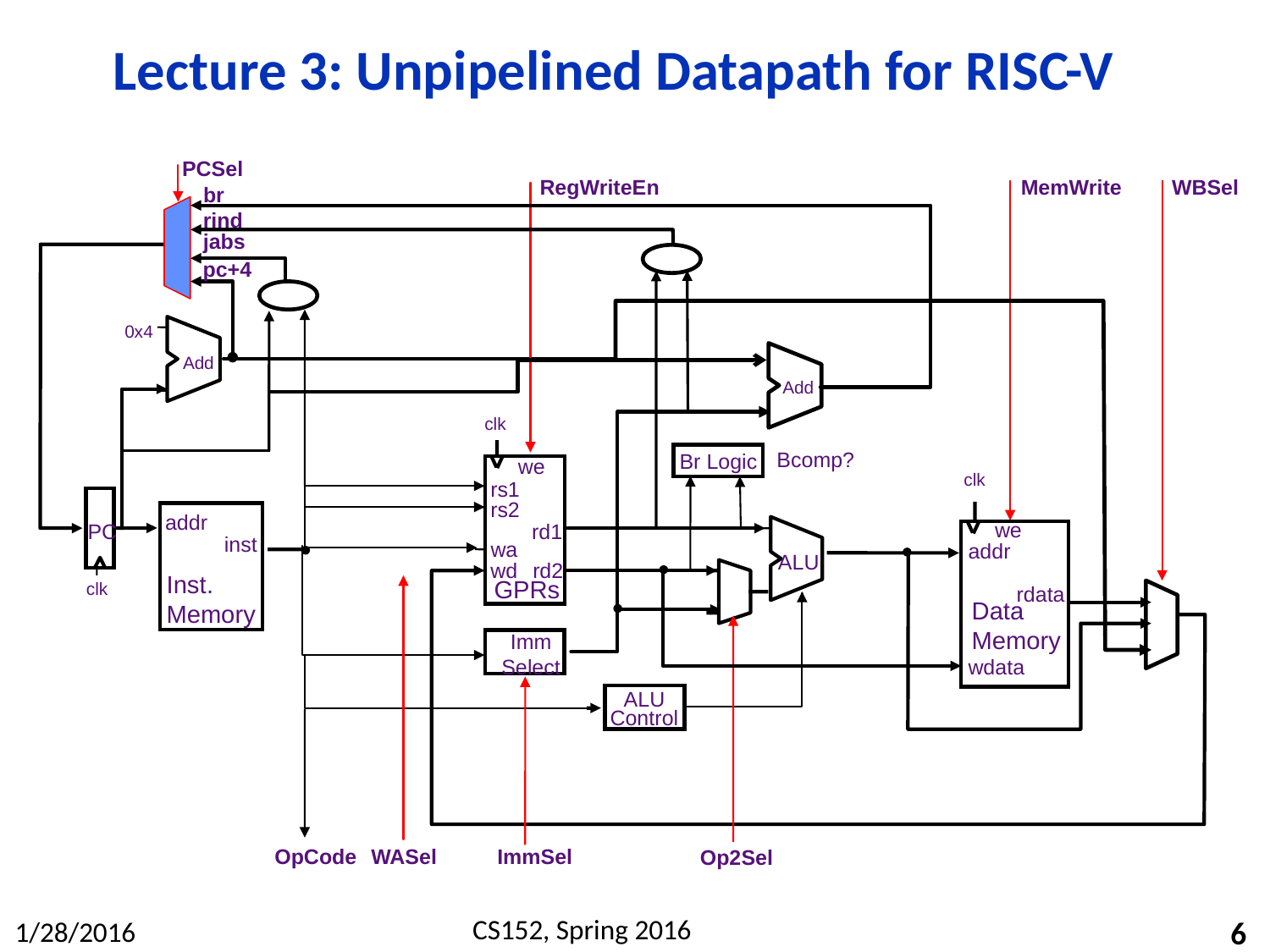

# Lecture 3: Unpipelined Datapath for RISC-V
PCSel

RegWriteEn
MemWrite
WBSel

clk

we

addr
rdata

Data
Memory

wdata
br

rind

jabs

pc+4

0x4

Add

Add

clk

we

rs1

addr

inst
Inst.
Memory
PC

clk
rs2

rd1

ALU

wa

wd
rd2

GPRs

Imm
Select

ALU
Control

OpCode
WASel
ImmSel
Op2Sel

Bcomp?
Br Logic

6